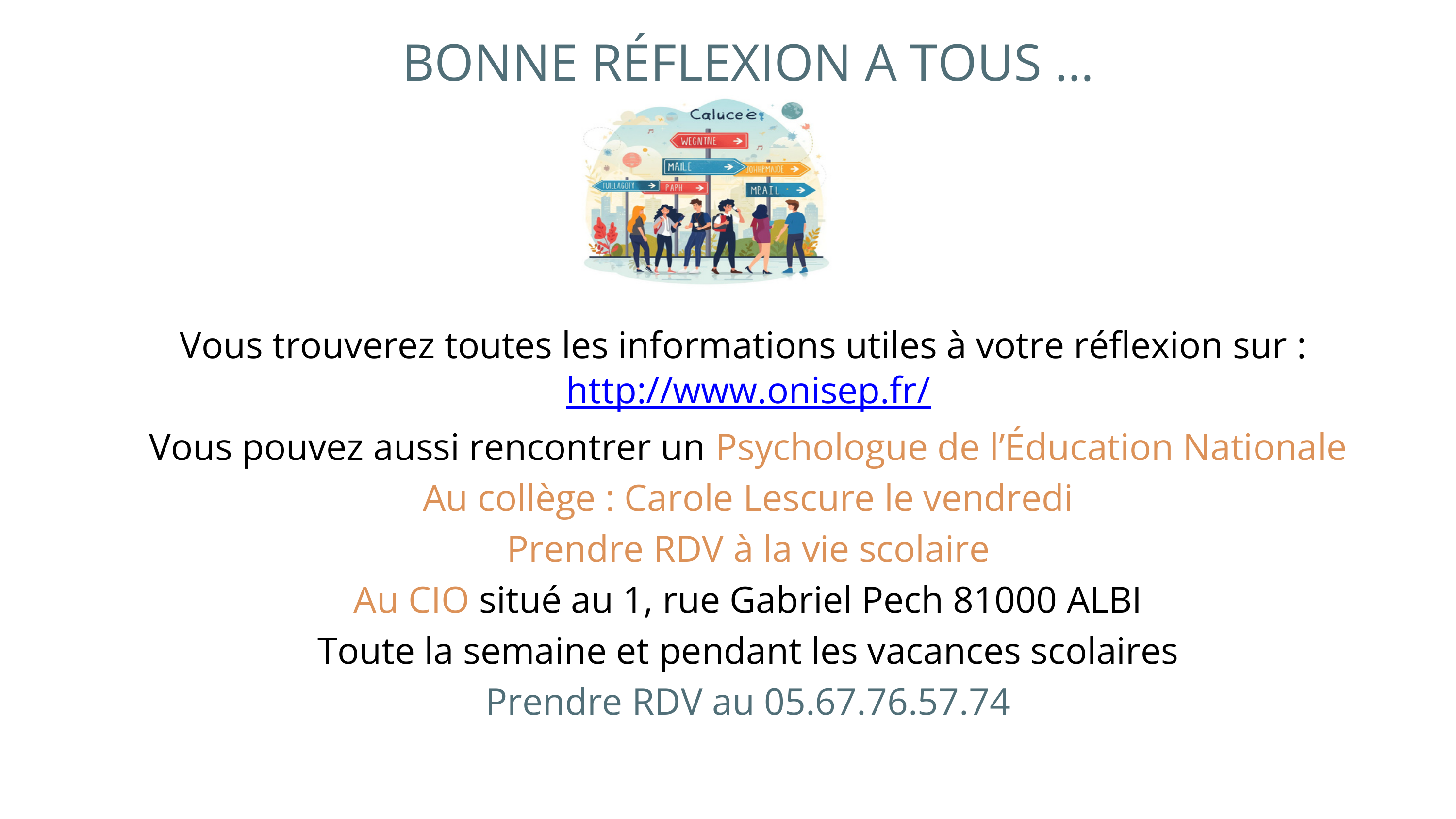

BONNE RÉFLEXION A TOUS …

Vous trouverez toutes les informations utiles à votre réflexion sur :
http://www.onisep.fr/
Vous pouvez aussi rencontrer un Psychologue de l’Éducation Nationale
 Au collège : Carole Lescure le vendredi
Prendre RDV à la vie scolaire
Au CIO situé au 1, rue Gabriel Pech 81000 ALBI
Toute la semaine et pendant les vacances scolaires
Prendre RDV au 05.67.76.57.74